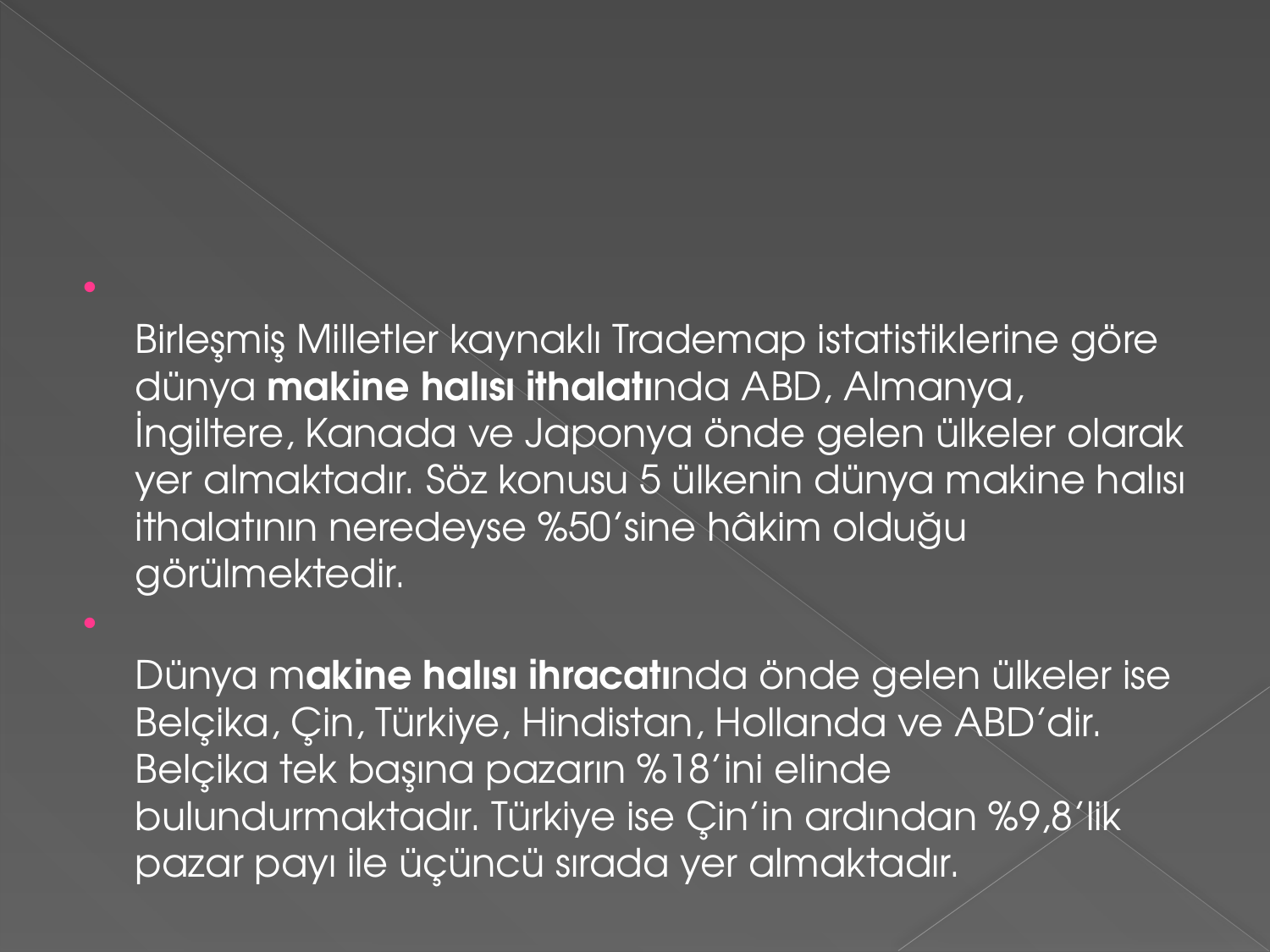

#
Birleşmiş Milletler kaynaklı Trademap istatistiklerine göre dünya makine halısı ithalatında ABD, Almanya, İngiltere, Kanada ve Japonya önde gelen ülkeler olarak yer almaktadır. Söz konusu 5 ülkenin dünya makine halısı ithalatının neredeyse %50’sine hâkim olduğu görülmektedir.
Dünya makine halısı ihracatında önde gelen ülkeler ise Belçika, Çin, Türkiye, Hindistan, Hollanda ve ABD’dir. Belçika tek başına pazarın %18’ini elinde bulundurmaktadır. Türkiye ise Çin’in ardından %9,8’lik pazar payı ile üçüncü sırada yer almaktadır.